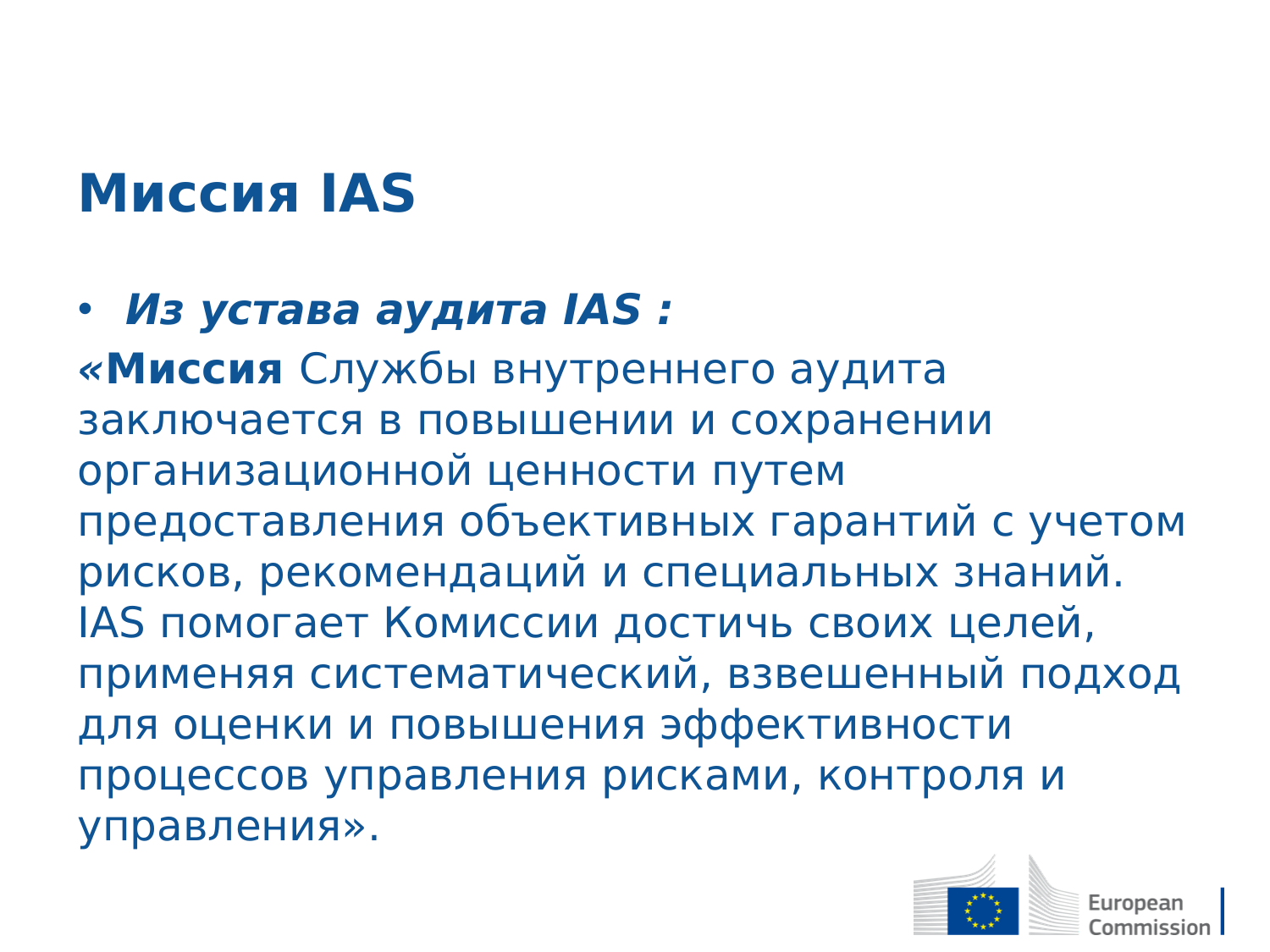

# Миссия IAS
Из устава аудита IAS :
«Миссия Службы внутреннего аудита заключается в повышении и сохранении организационной ценности путем предоставления объективных гарантий с учетом рисков, рекомендаций и специальных знаний.  IAS помогает Комиссии достичь своих целей, применяя систематический, взвешенный подход для оценки и повышения эффективности процессов управления рисками, контроля и управления».